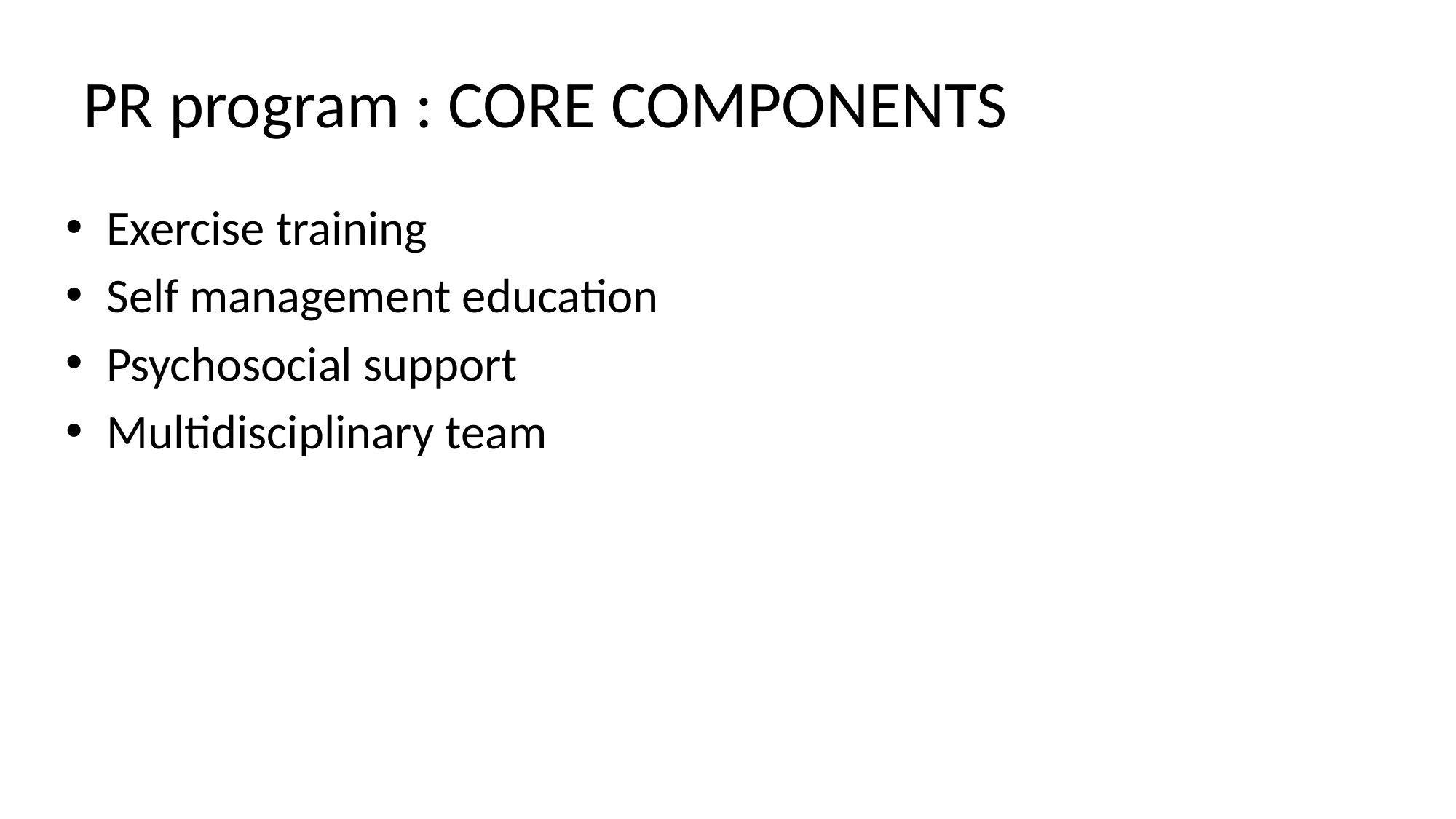

# PR program : CORE COMPONENTS
Exercise training
Self management education
Psychosocial support
Multidisciplinary team